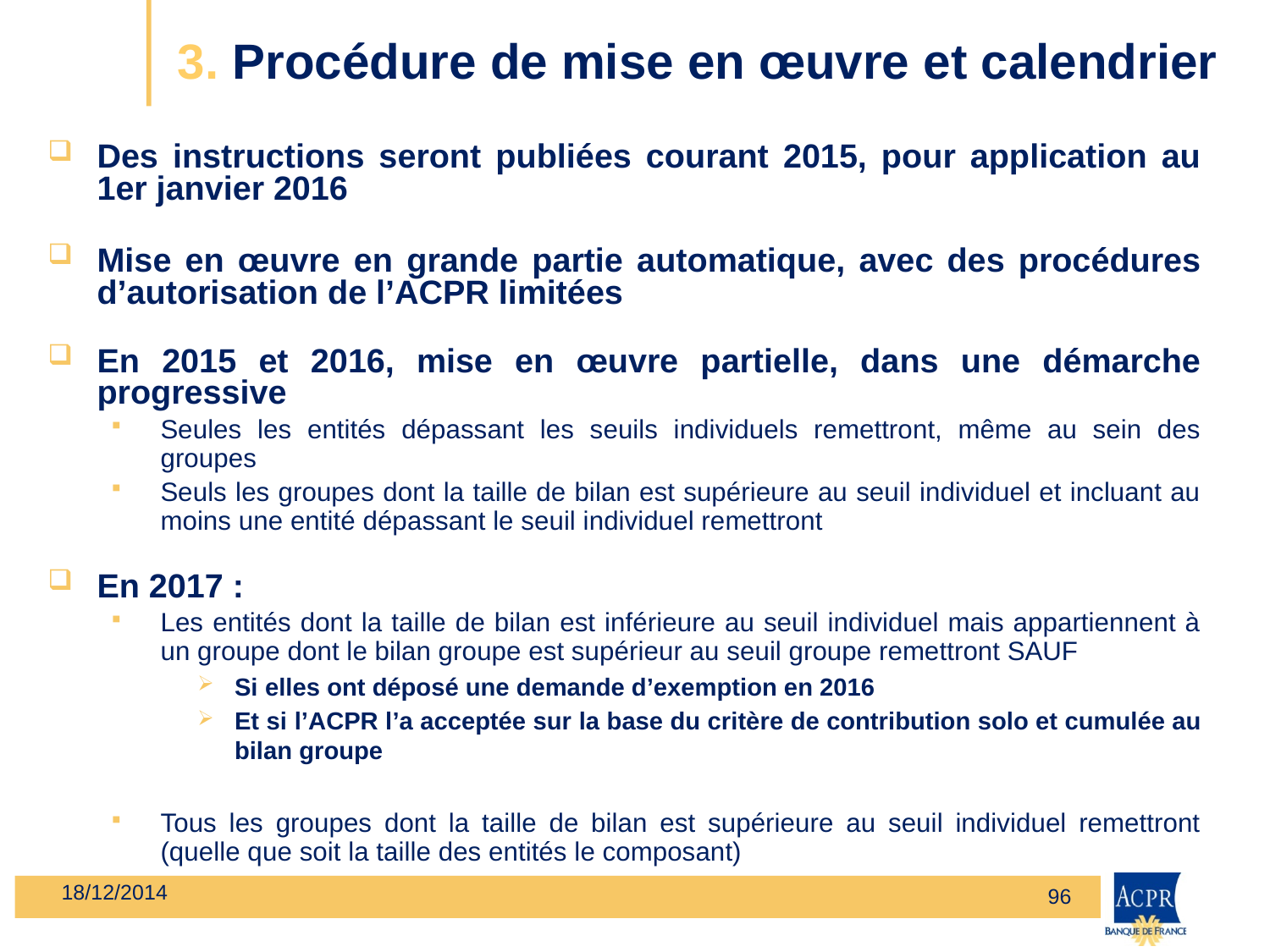

# 3. Procédure de mise en œuvre et calendrier
Des instructions seront publiées courant 2015, pour application au 1er janvier 2016

Mise en œuvre en grande partie automatique, avec des procédures d’autorisation de l’ACPR limitées

En 2015 et 2016, mise en œuvre partielle, dans une démarche progressive
Seules les entités dépassant les seuils individuels remettront, même au sein des groupes
Seuls les groupes dont la taille de bilan est supérieure au seuil individuel et incluant au moins une entité dépassant le seuil individuel remettront

En 2017 :
Les entités dont la taille de bilan est inférieure au seuil individuel mais appartiennent à un groupe dont le bilan groupe est supérieur au seuil groupe remettront SAUF
Si elles ont déposé une demande d’exemption en 2016
Et si l’ACPR l’a acceptée sur la base du critère de contribution solo et cumulée au bilan groupe

Tous les groupes dont la taille de bilan est supérieure au seuil individuel remettront (quelle que soit la taille des entités le composant)

18/12/2014